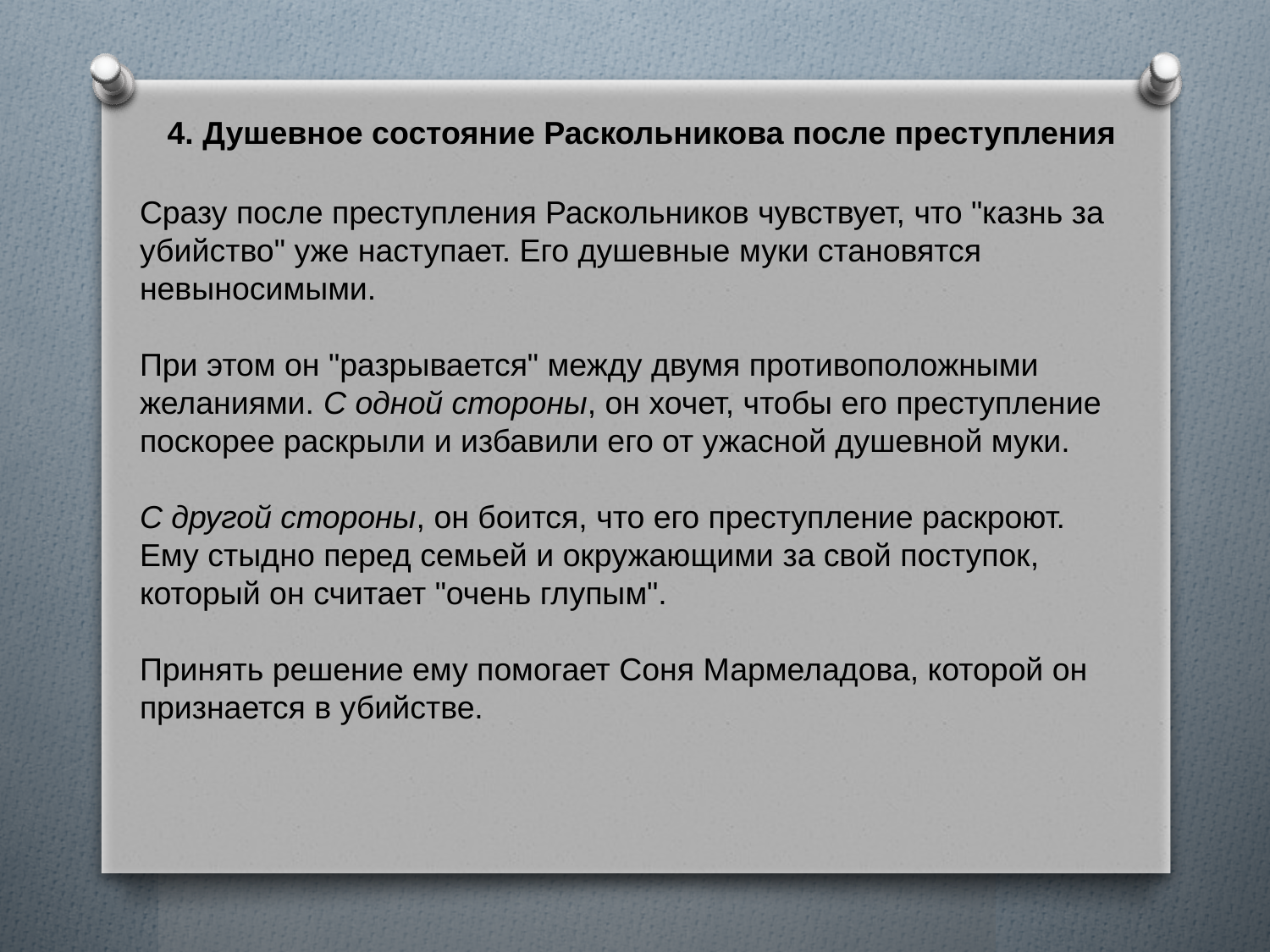

4. Душевное состояние Раскольникова после преступления
Сразу после преступления Раскольников чувствует, что "казнь за убийство" уже наступает. Его душевные муки становятся невыносимыми.

При этом он "разрывается" между двумя противоположными желаниями. С одной стороны, он хочет, чтобы его преступление поскорее раскрыли и избавили его от ужасной душевной муки.

С другой стороны, он боится, что его преступление раскроют. Ему стыдно перед семьей и окружающими за свой поступок, который он считает "очень глупым".

Принять решение ему помогает Соня Мармеладова, которой он признается в убийстве.